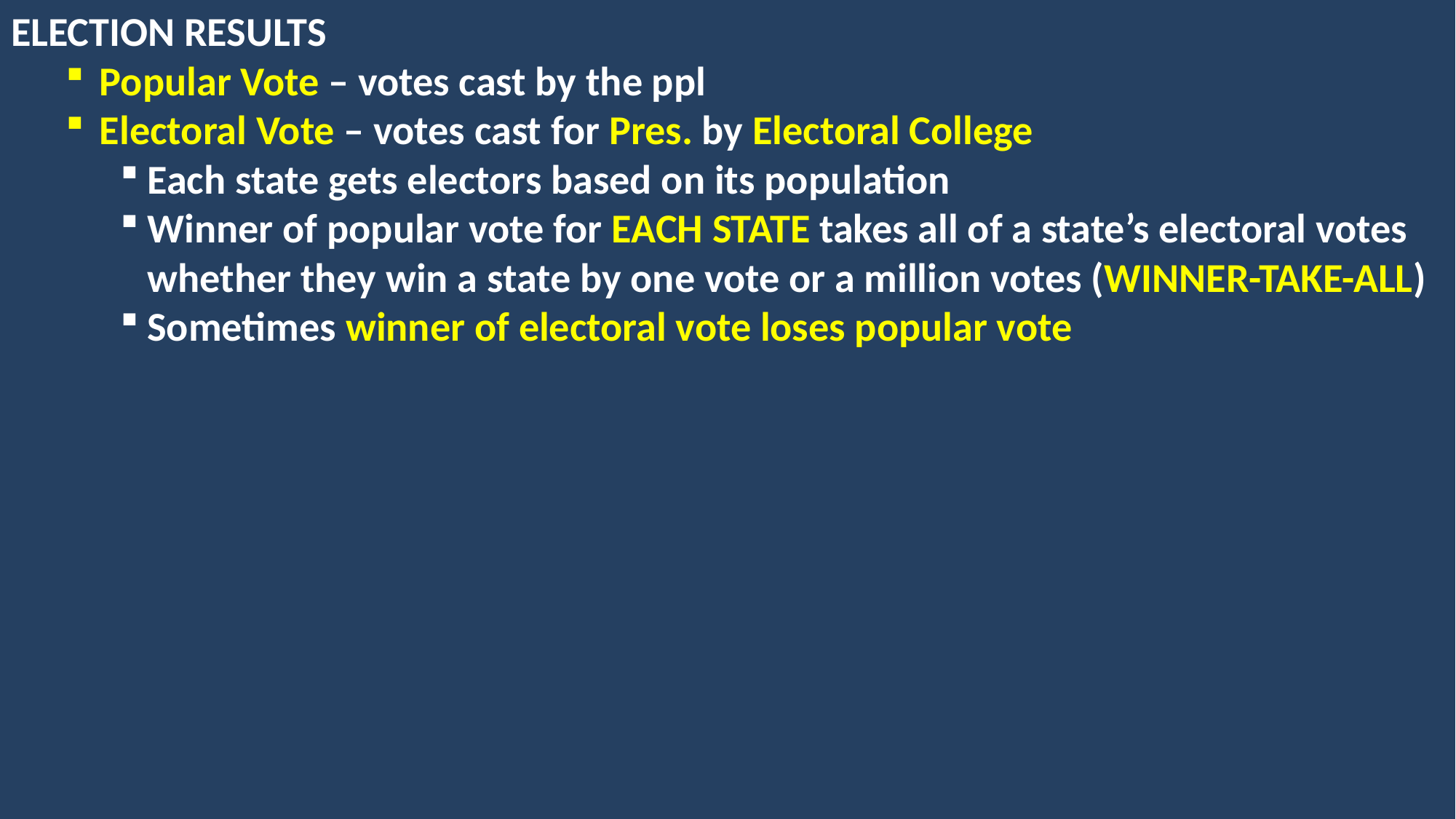

ELECTION RESULTS
Popular Vote – votes cast by the ppl
Electoral Vote – votes cast for Pres. by Electoral College
Each state gets electors based on its population
Winner of popular vote for EACH STATE takes all of a state’s electoral votes whether they win a state by one vote or a million votes (WINNER-TAKE-ALL)
Sometimes winner of electoral vote loses popular vote